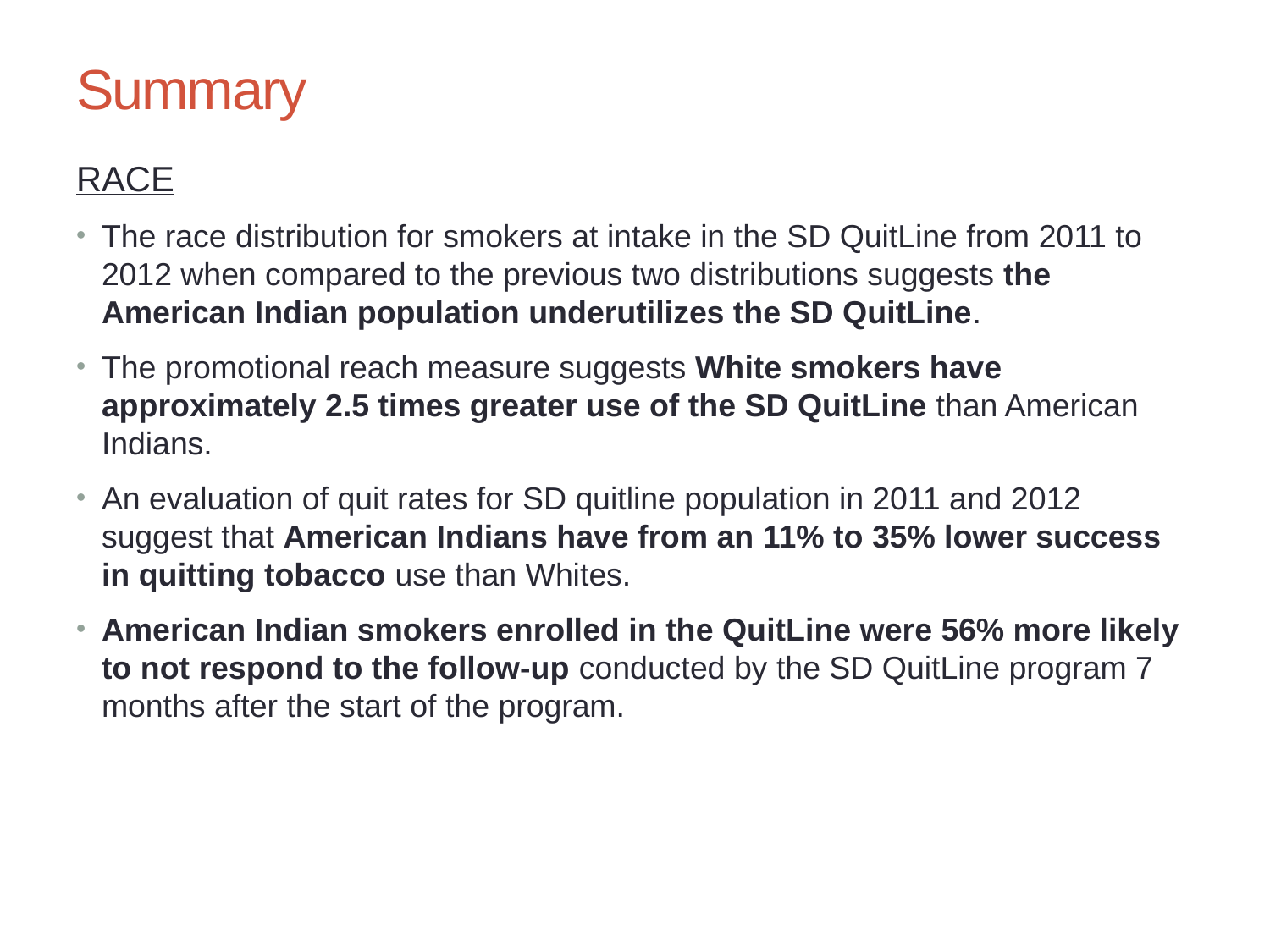

# Summary
RACE
The race distribution for smokers at intake in the SD QuitLine from 2011 to 2012 when compared to the previous two distributions suggests the American Indian population underutilizes the SD QuitLine.
The promotional reach measure suggests White smokers have approximately 2.5 times greater use of the SD QuitLine than American Indians.
An evaluation of quit rates for SD quitline population in 2011 and 2012 suggest that American Indians have from an 11% to 35% lower success in quitting tobacco use than Whites.
American Indian smokers enrolled in the QuitLine were 56% more likely to not respond to the follow-up conducted by the SD QuitLine program 7 months after the start of the program.